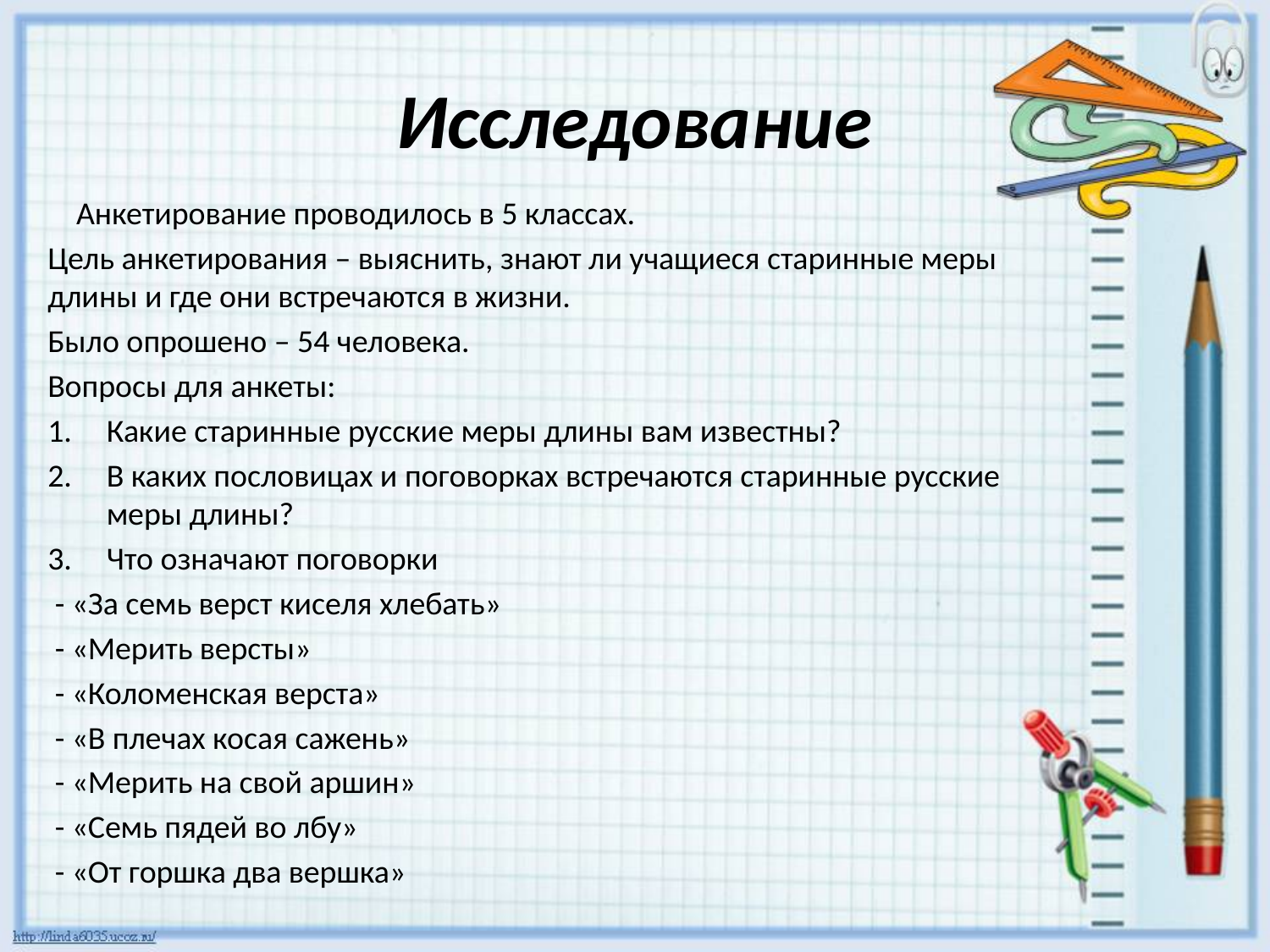

# Исследование
    Анкетирование проводилось в 5 классах.
Цель анкетирования – выяснить, знают ли учащиеся старинные меры длины и где они встречаются в жизни.
Было опрошено – 54 человека.
Вопросы для анкеты:
Какие старинные русские меры длины вам известны?
В каких пословицах и поговорках встречаются старинные русские меры длины?
Что означают поговорки
 - «За семь верст киселя хлебать»
 - «Мерить версты»
 - «Коломенская верста»
 - «В плечах косая сажень»
 - «Мерить на свой аршин»
 - «Семь пядей во лбу»
 - «От горшка два вершка»